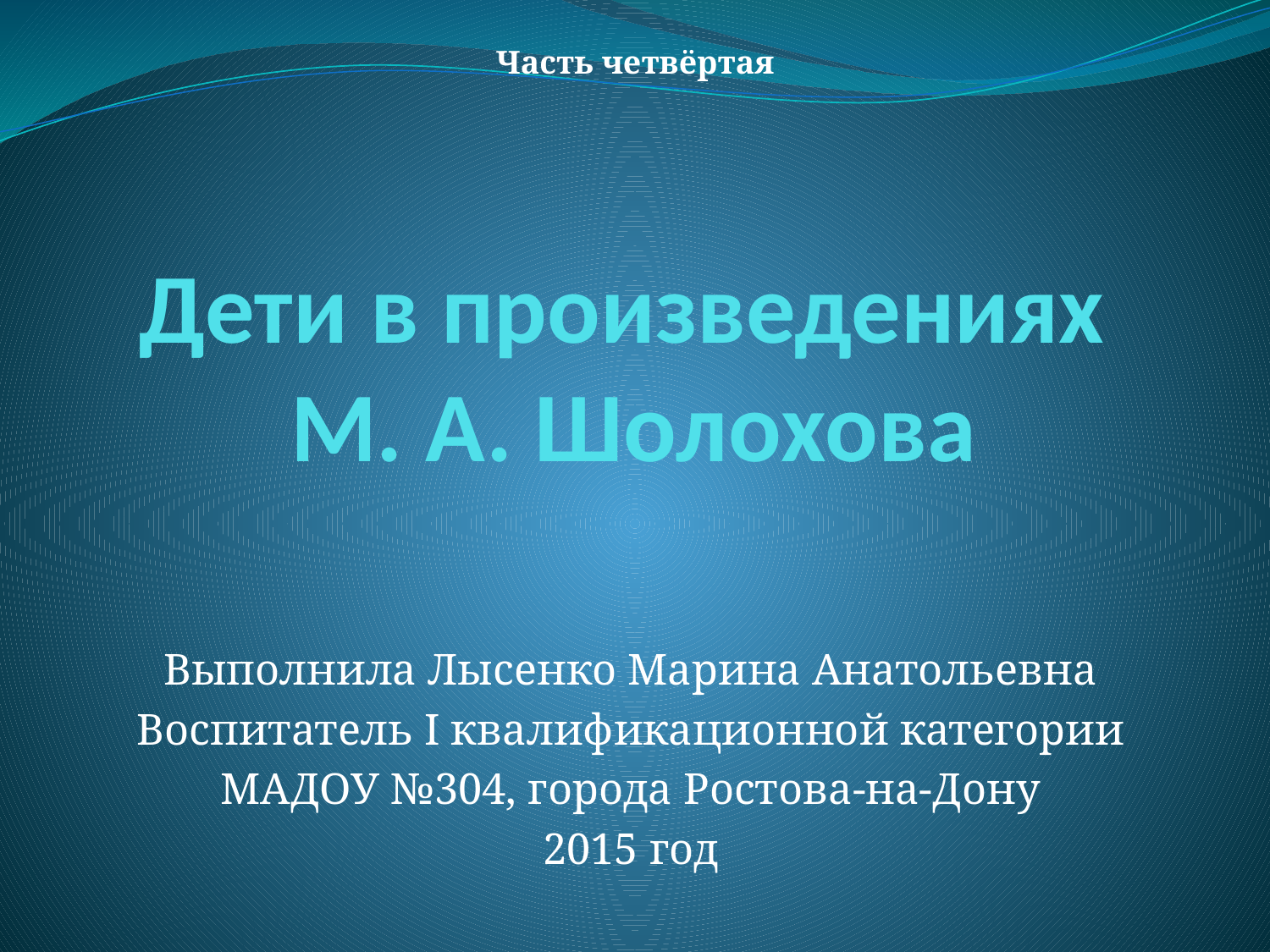

Часть четвёртая
# Дети в произведениях М. А. Шолохова
Выполнила Лысенко Марина Анатольевна
Воспитатель I квалификационной категории
МАДОУ №304, города Ростова-на-Дону
2015 год